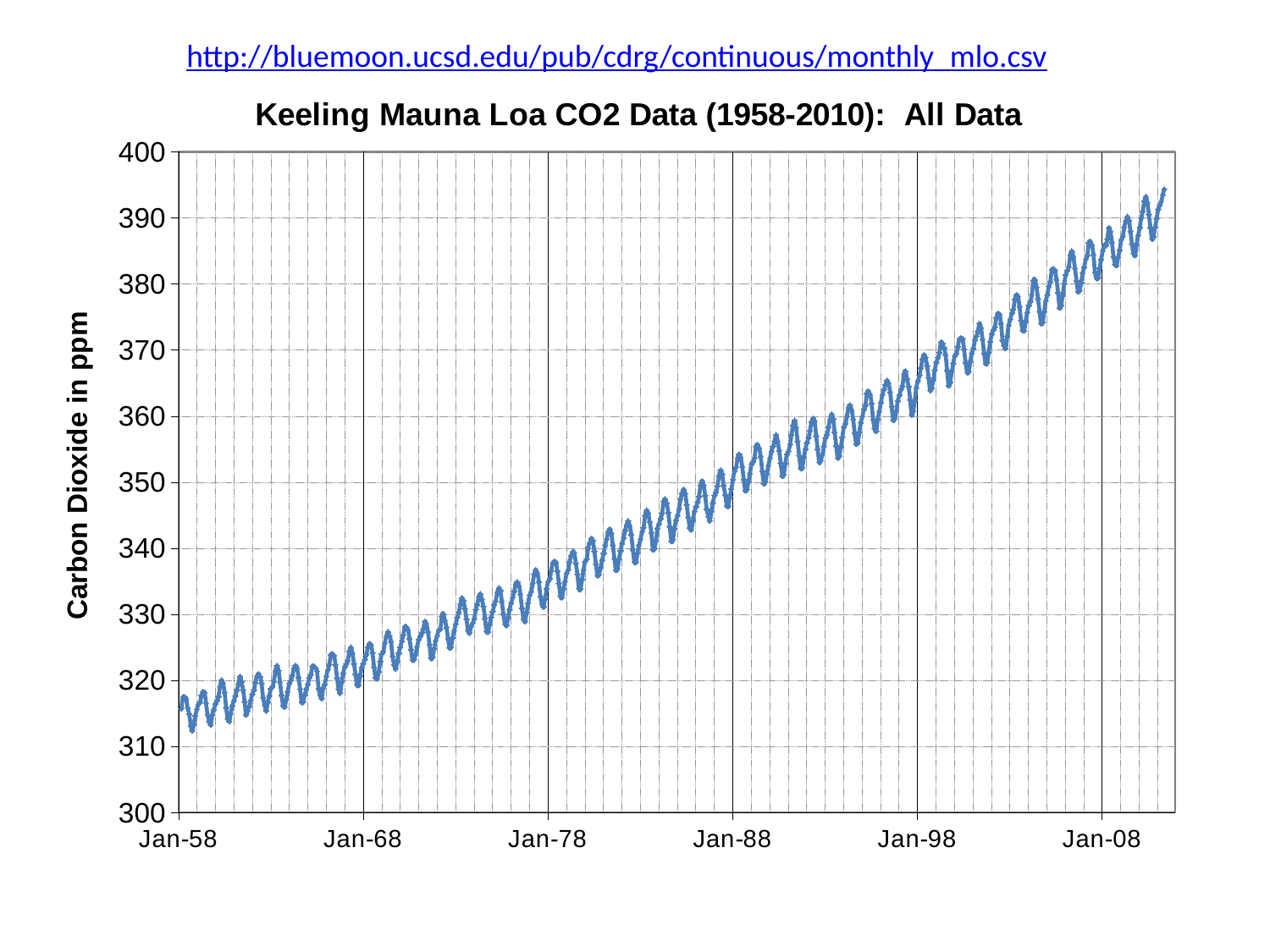

http://bluemoon.ucsd.edu/pub/cdrg/continuous/monthly_mlo.csv

### Chart: Keeling Mauna Loa CO2 Data (1958-2010):  All Data

| Category |  |
|---|---|